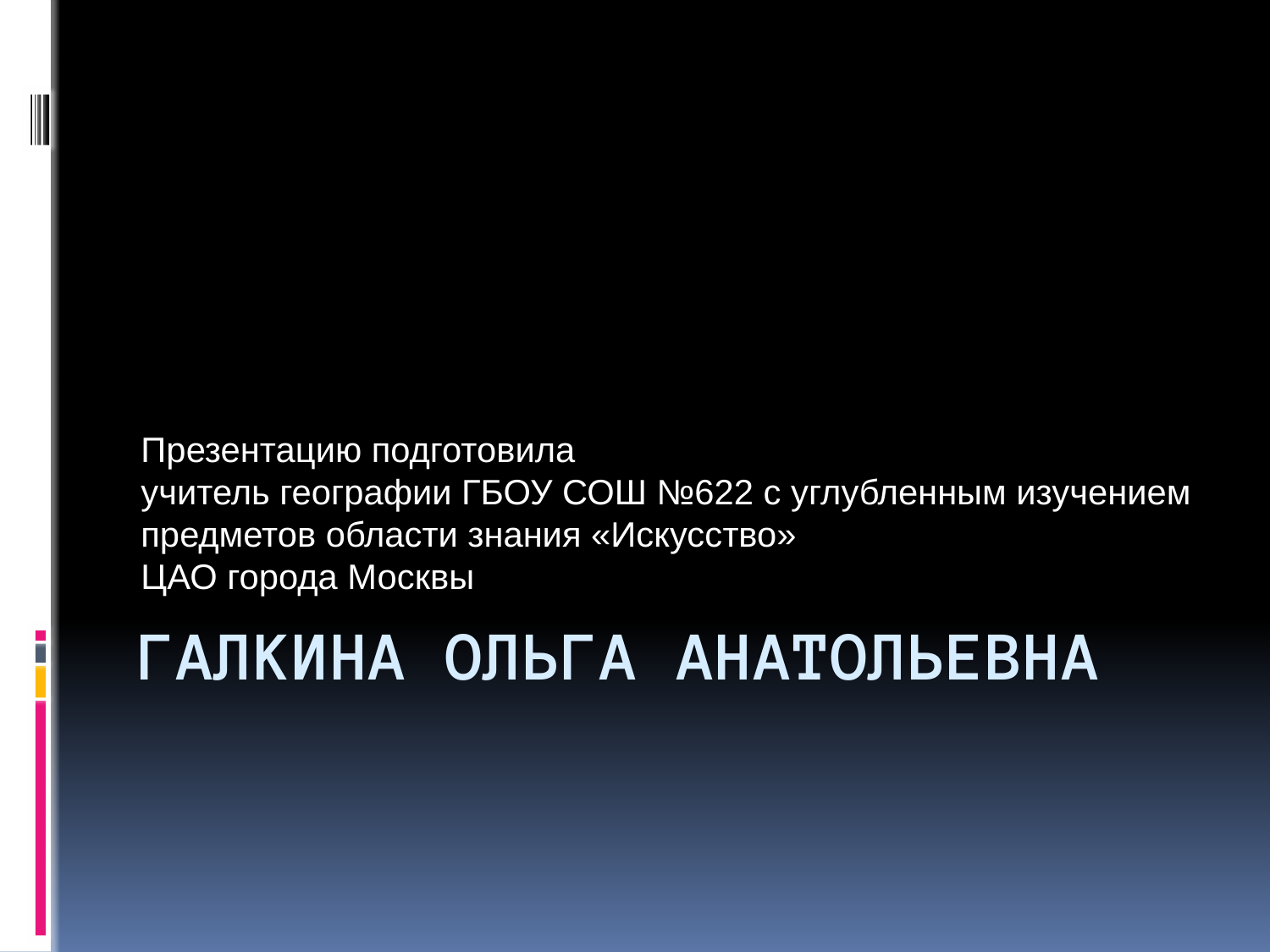

Презентацию подготовила
учитель географии ГБОУ СОШ №622 с углубленным изучением предметов области знания «Искусство»
ЦАО города Москвы
# Галкина Ольга Анатольевна